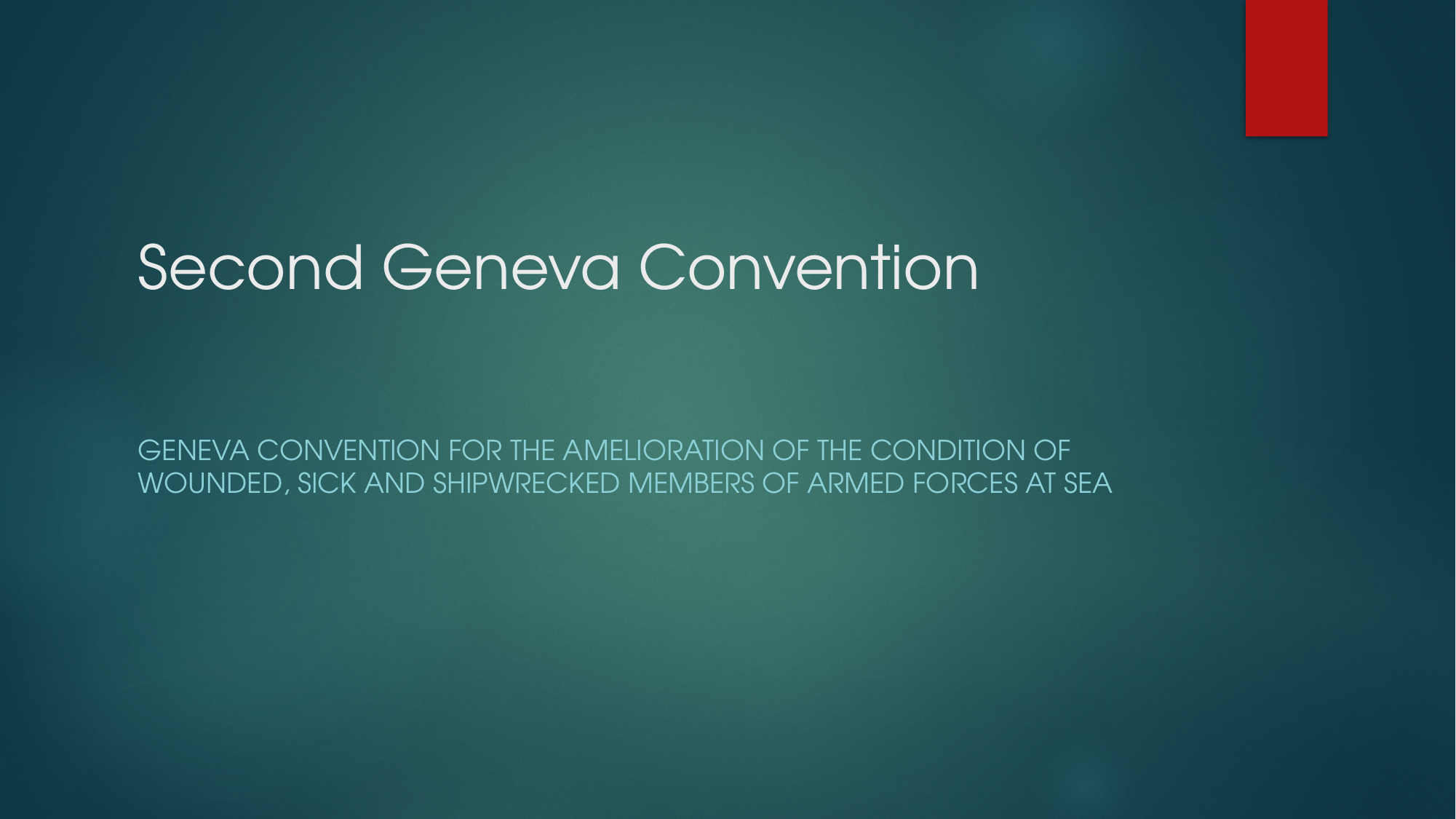

# Second Geneva Convention
Geneva Convention for the Amelioration of the Condition of Wounded, Sick and Shipwrecked Members of Armed Forces at Sea